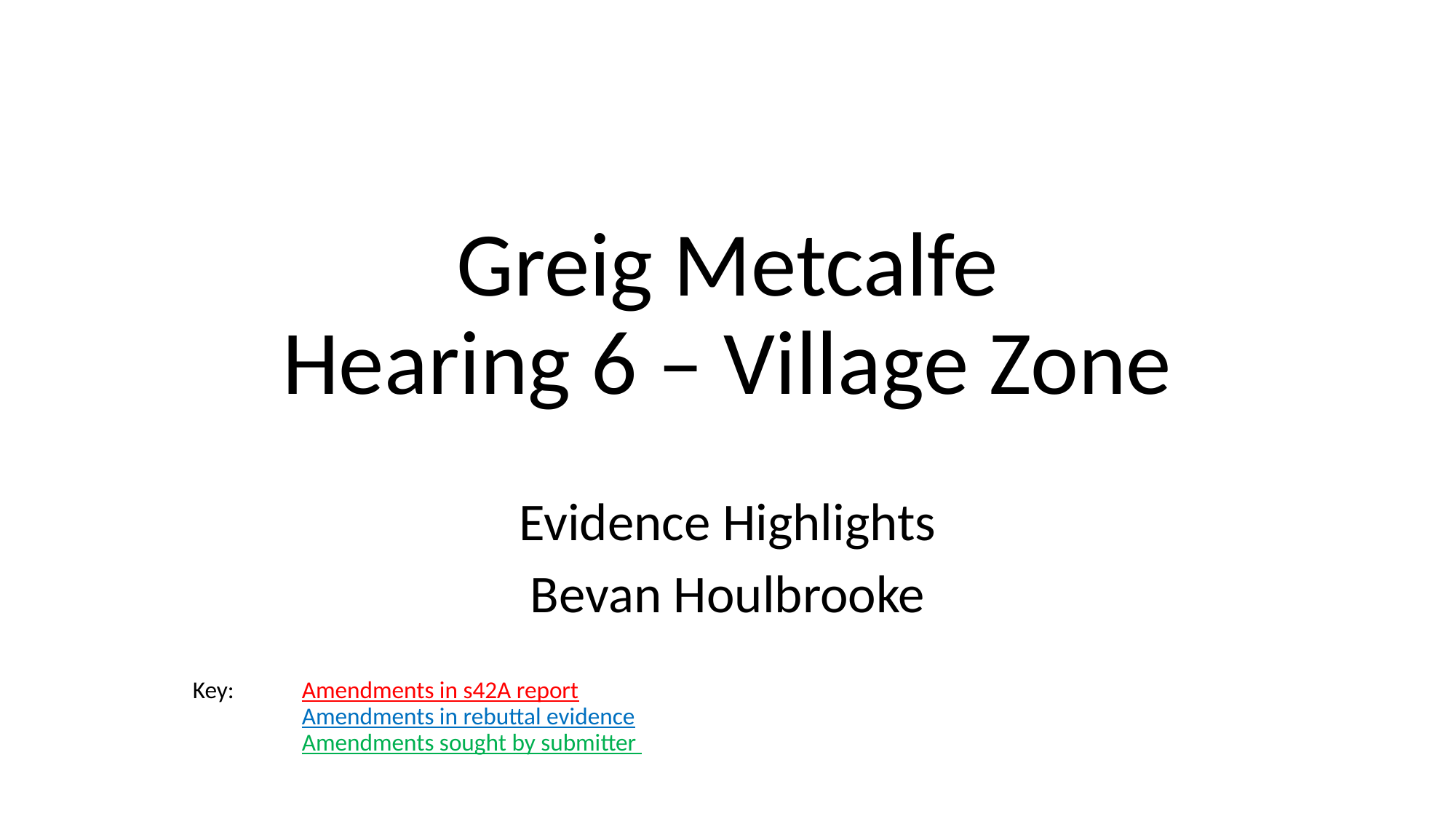

# Greig Metcalfe Hearing 6 – Village Zone

Evidence Highlights
Bevan Houlbrooke

Key: 	Amendments in s42A report
	Amendments in rebuttal evidence
	Amendments sought by submitter